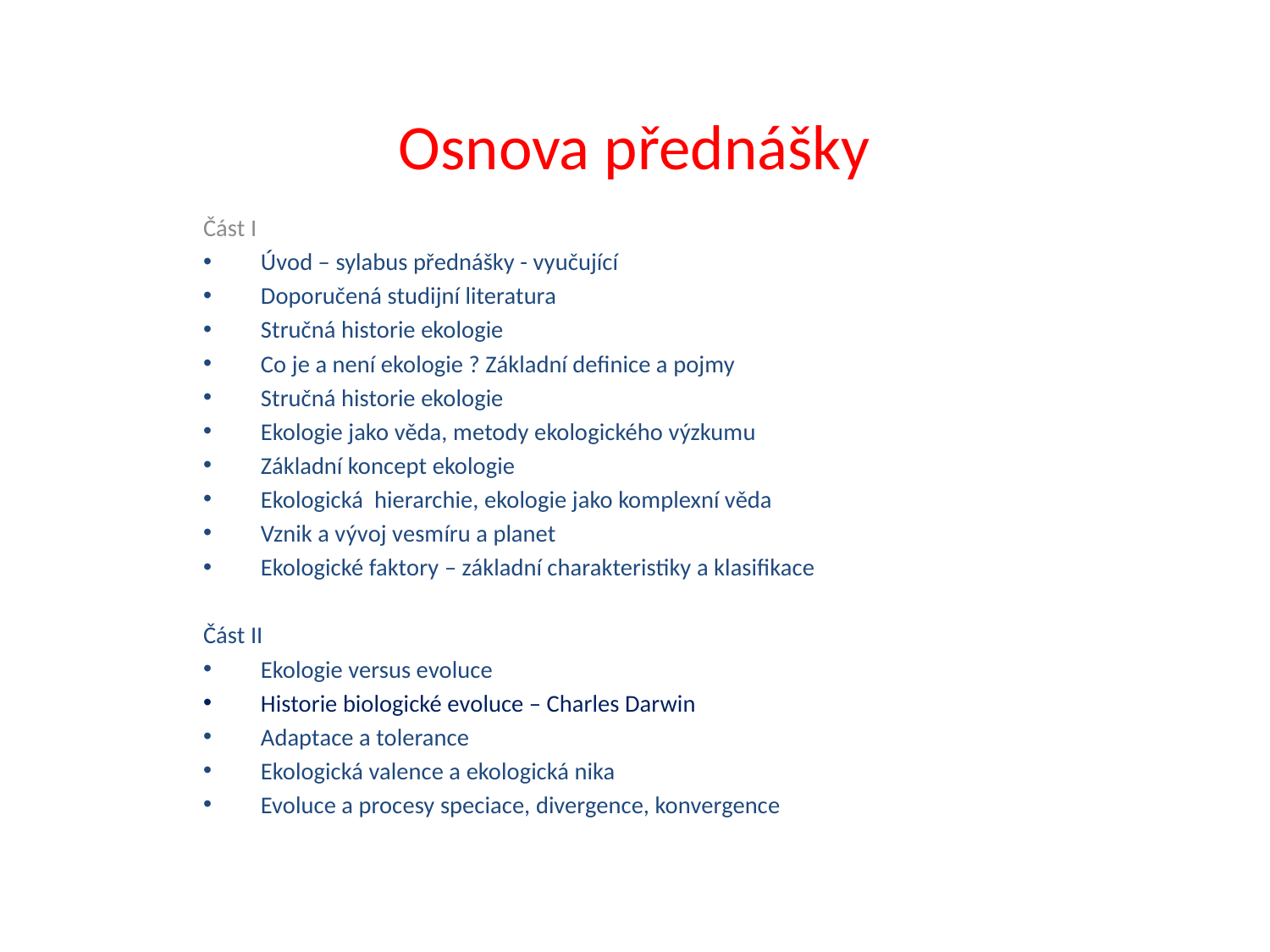

# Osnova přednášky
Část I
Úvod – sylabus přednášky - vyučující
Doporučená studijní literatura
Stručná historie ekologie
Co je a není ekologie ? Základní definice a pojmy
Stručná historie ekologie
Ekologie jako věda, metody ekologického výzkumu
Základní koncept ekologie
Ekologická  hierarchie, ekologie jako komplexní věda
Vznik a vývoj vesmíru a planet
Ekologické faktory – základní charakteristiky a klasifikace

Část II
Ekologie versus evoluce
Historie biologické evoluce – Charles Darwin
Adaptace a tolerance
Ekologická valence a ekologická nika
Evoluce a procesy speciace, divergence, konvergence